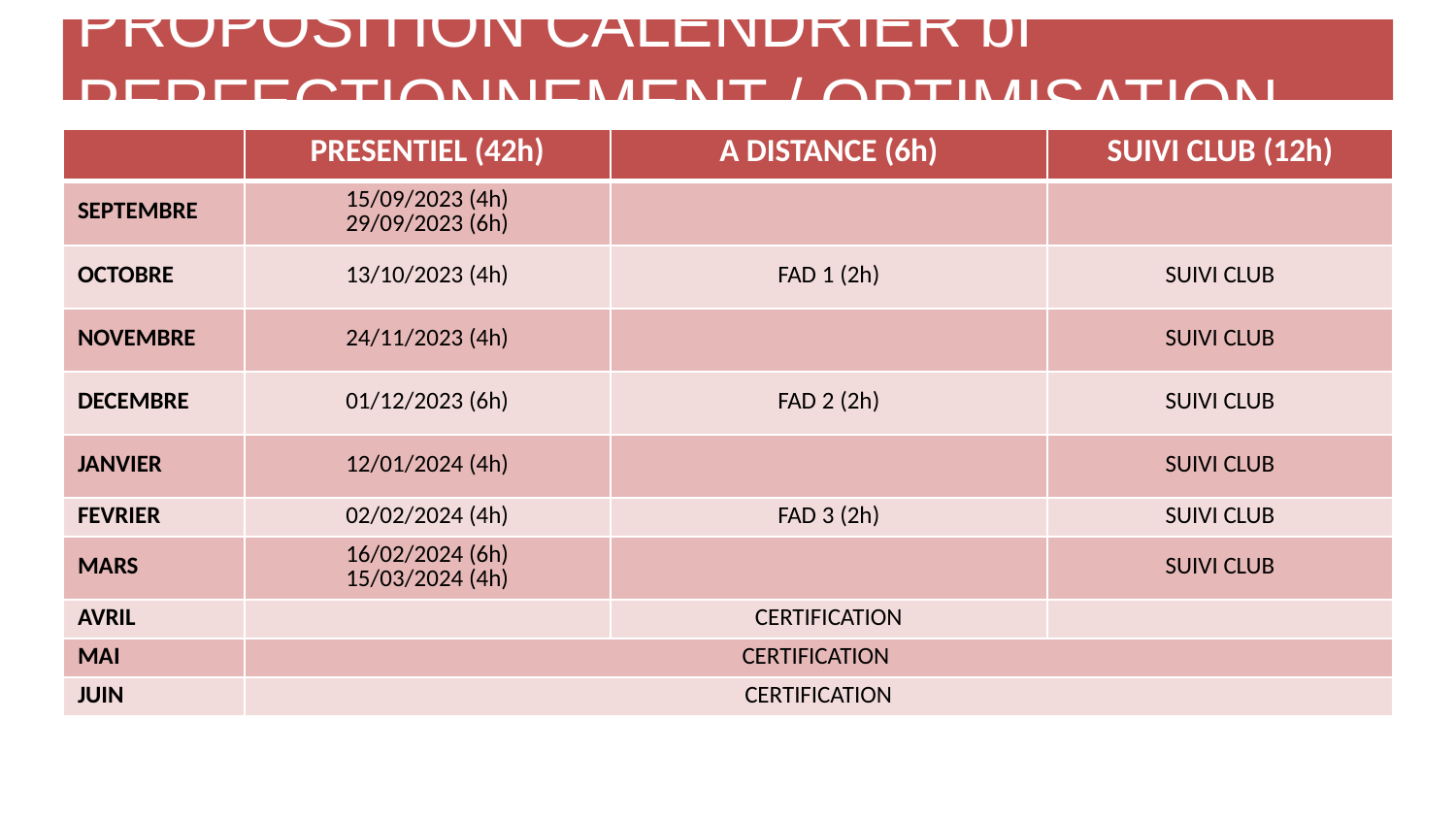

PROPOSITION CALENDRIER bf PERFECTIONNEMENT / OPTIMISATION
|  | PRESENTIEL (42h) | A DISTANCE (6h) | SUIVI CLUB (12h) |
| --- | --- | --- | --- |
| SEPTEMBRE | 15/09/2023 (4h) 29/09/2023 (6h) |  |  |
| OCTOBRE | 13/10/2023 (4h) | FAD 1 (2h) | SUIVI CLUB |
| NOVEMBRE | 24/11/2023 (4h) |  | SUIVI CLUB |
| DECEMBRE | 01/12/2023 (6h) | FAD 2 (2h) | SUIVI CLUB |
| JANVIER | 12/01/2024 (4h) |  | SUIVI CLUB |
| FEVRIER | 02/02/2024 (4h) | FAD 3 (2h) | SUIVI CLUB |
| MARS | 16/02/2024 (6h) 15/03/2024 (4h) |  | SUIVI CLUB |
| AVRIL |  | CERTIFICATION |  |
| MAI | CERTIFICATION |  |  |
| JUIN | CERTIFICATION |  |  |